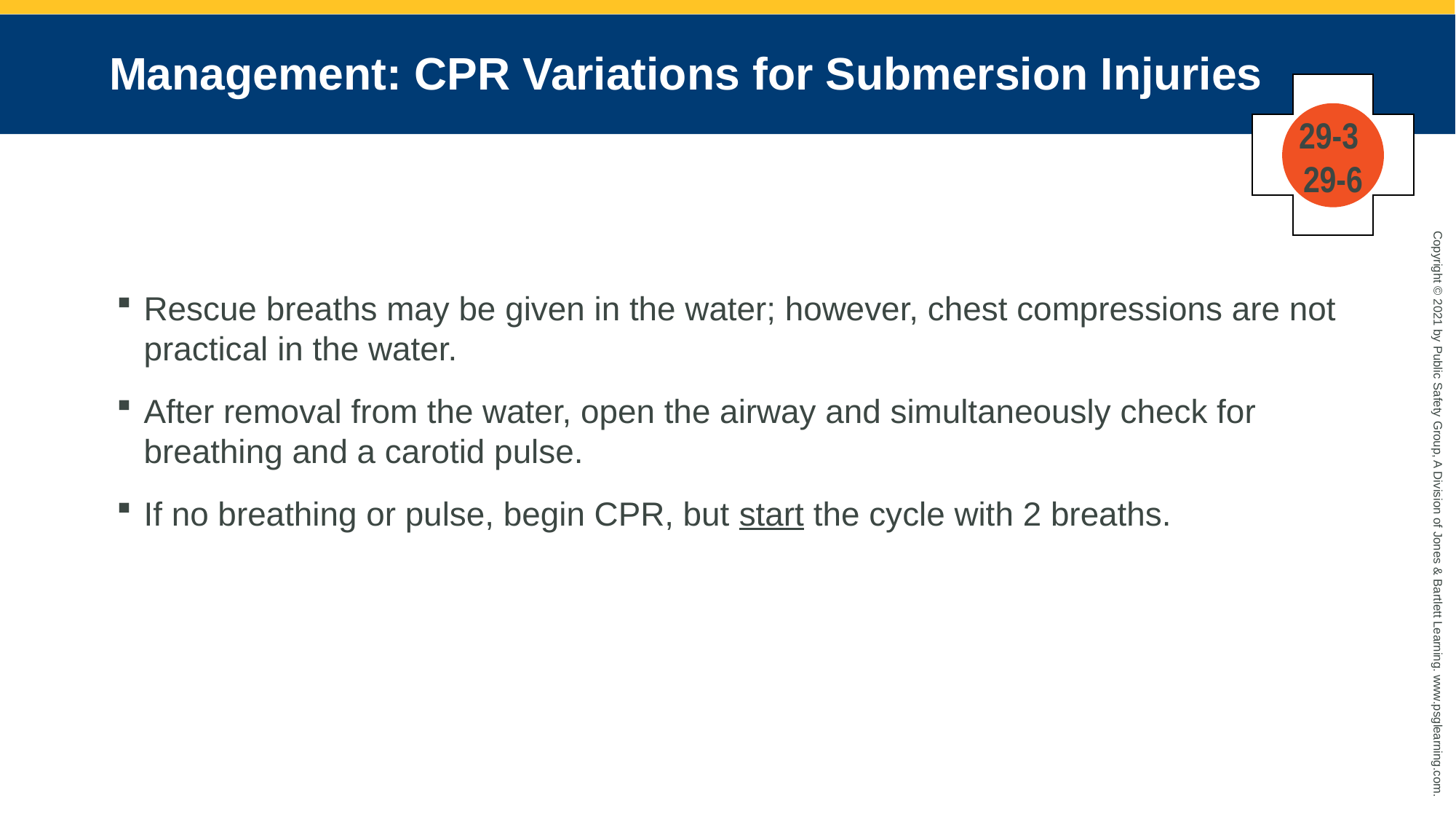

# Management: CPR Variations for Submersion Injuries

29-3
29-6
Rescue breaths may be given in the water; however, chest compressions are not practical in the water.
After removal from the water, open the airway and simultaneously check for breathing and a carotid pulse.
If no breathing or pulse, begin CPR, but start the cycle with 2 breaths.